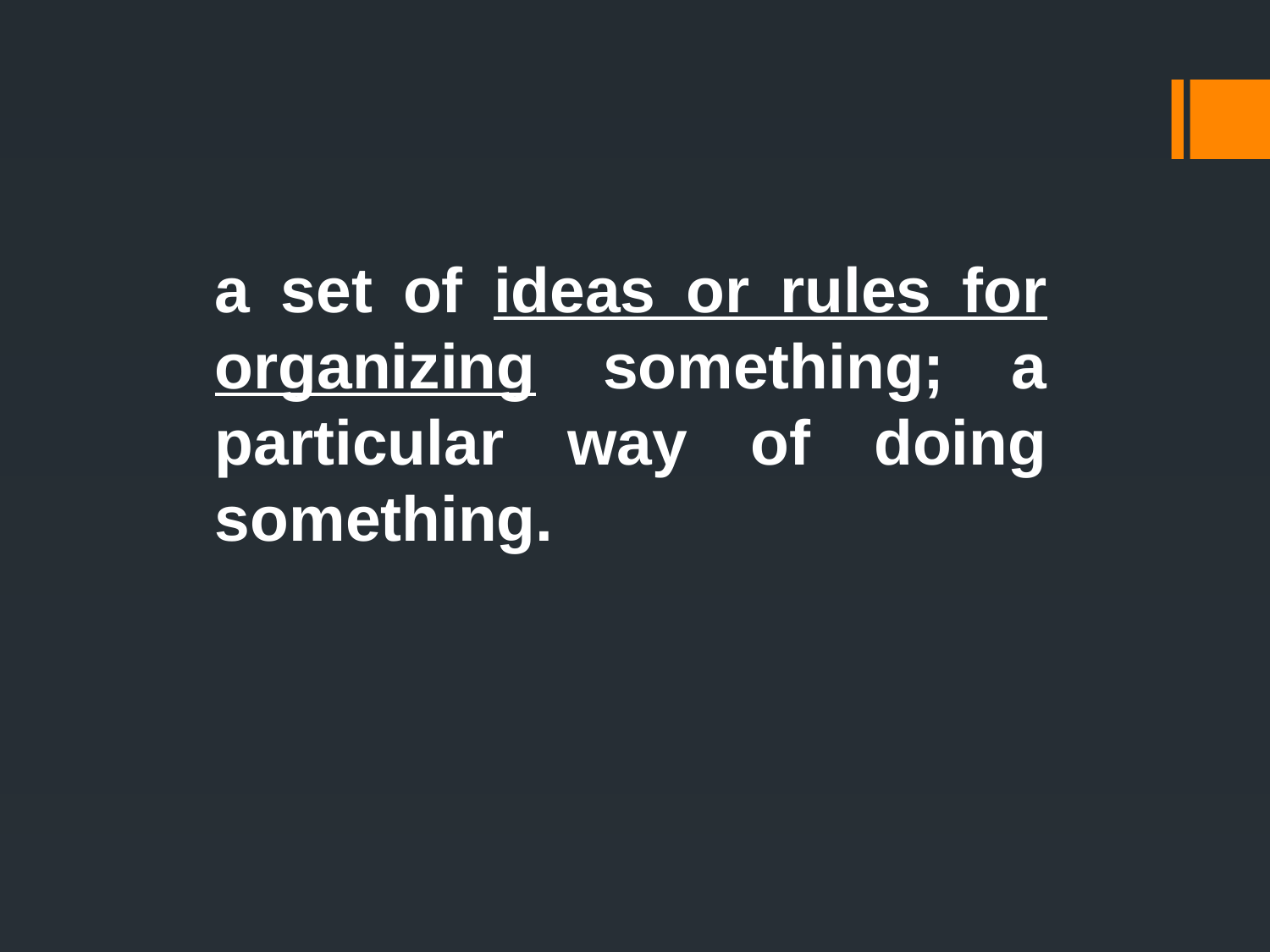

a set of ideas or rules for organizing something; a particular way of doing something.